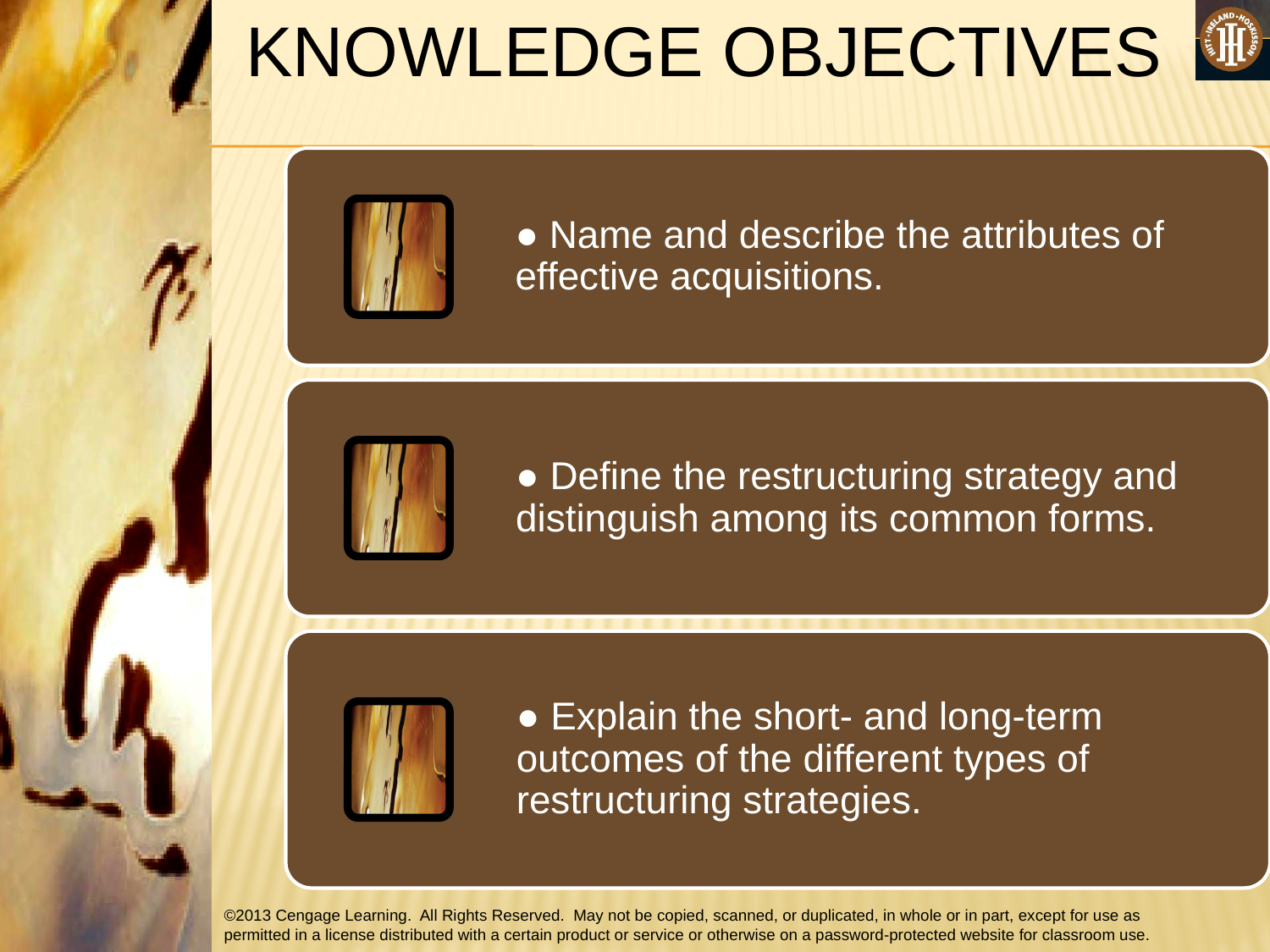

KNOWLEDGE OBJECTIVES

● Name and describe the attributes of effective acquisitions.
● Define the restructuring strategy and distinguish among its common forms.
● Explain the short- and long-term outcomes of the different types of restructuring strategies.